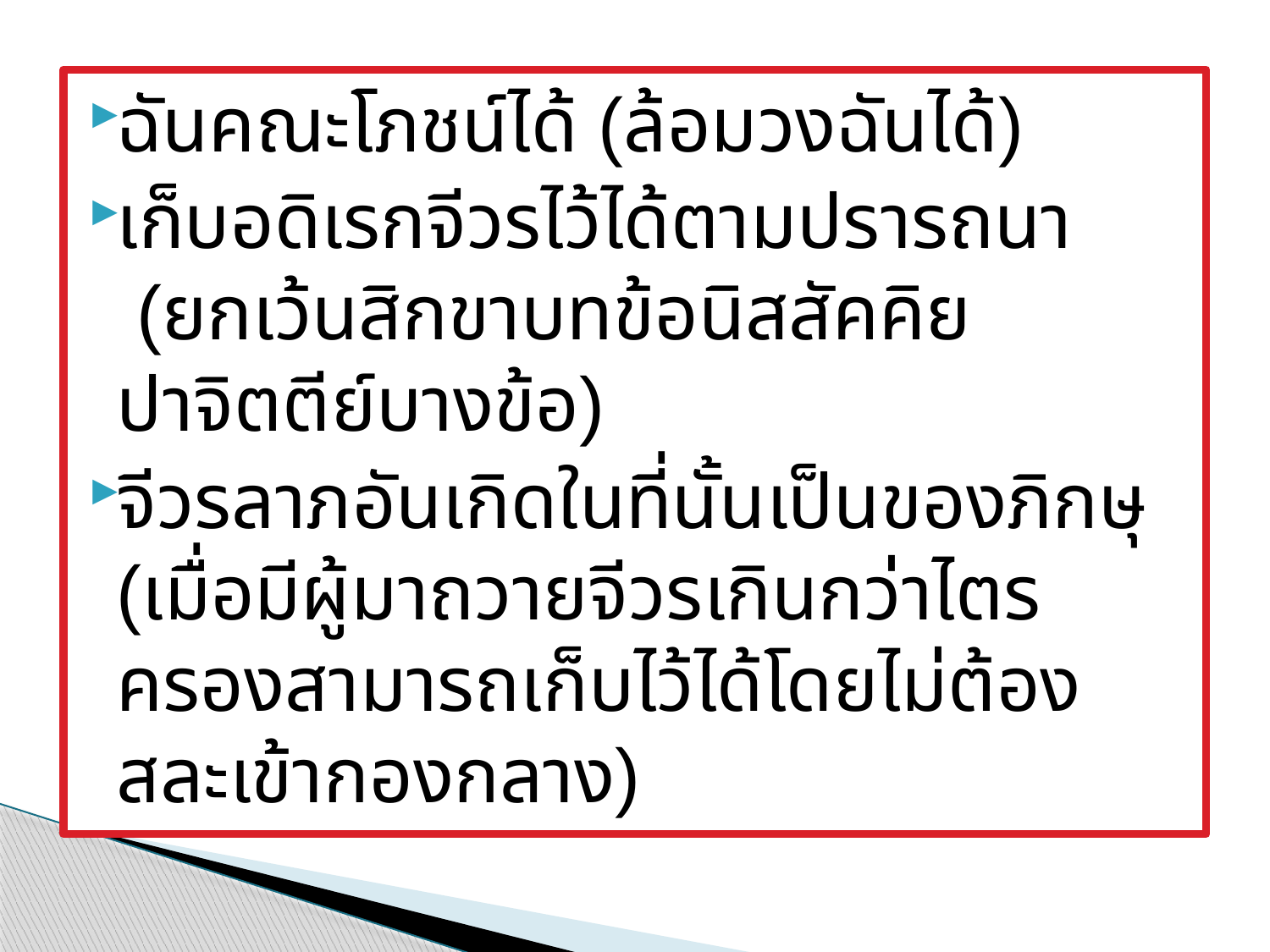

ฉันคณะโภชน์ได้ (ล้อมวงฉันได้)
เก็บอดิเรกจีวรไว้ได้ตามปรารถนา (ยกเว้นสิกขาบทข้อนิสสัคคิยปาจิตตีย์บางข้อ)
จีวรลาภอันเกิดในที่นั้นเป็นของภิกษุ (เมื่อมีผู้มาถวายจีวรเกินกว่าไตรครองสามารถเก็บไว้ได้โดยไม่ต้องสละเข้ากองกลาง)